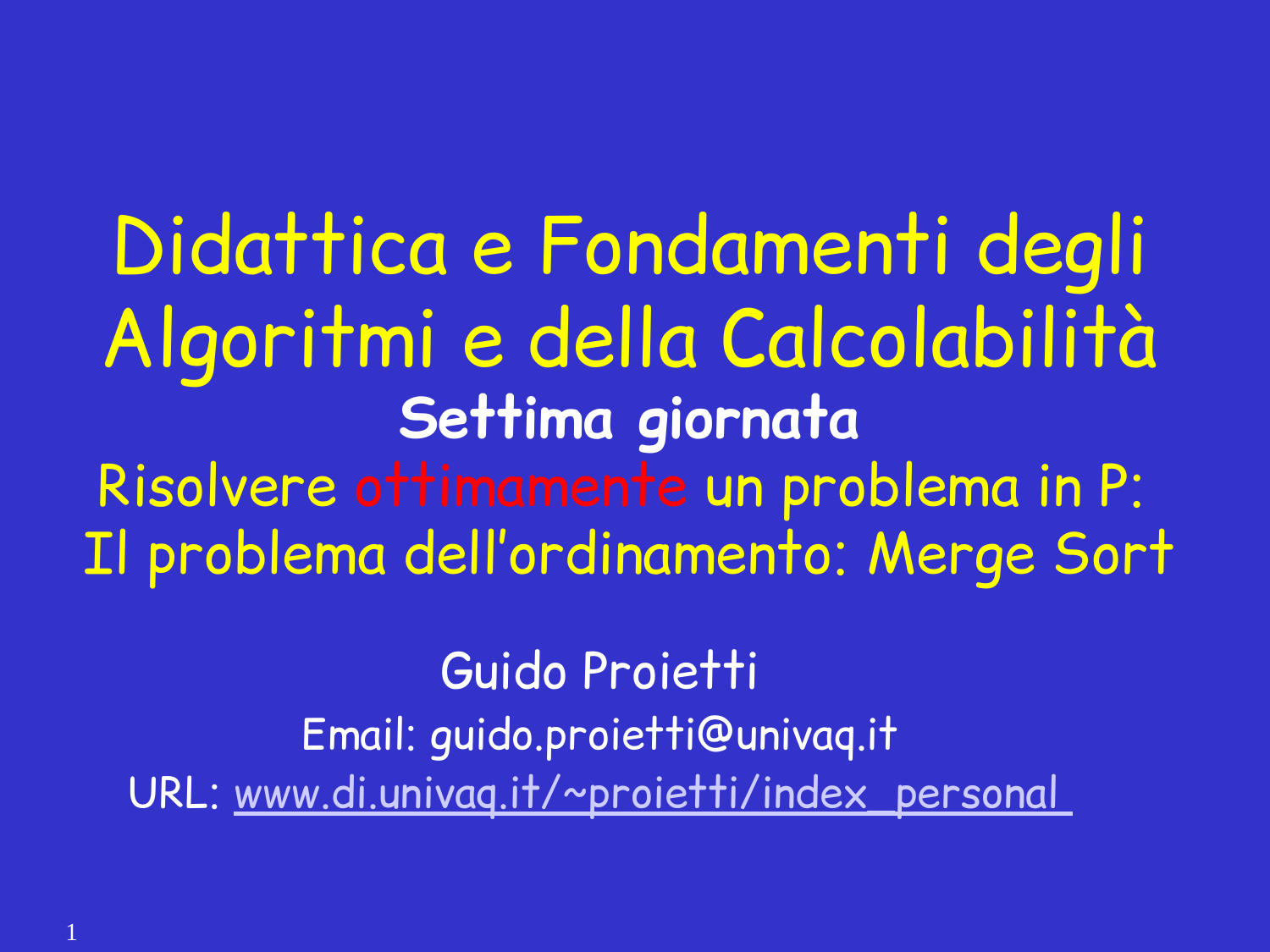

# Didattica e Fondamenti degli Algoritmi e della Calcolabilità Settima giornata Risolvere ottimamente un problema in P: Il problema dell’ordinamento: Merge Sort
Guido Proietti
Email: guido.proietti@univaq.it
URL: www.di.univaq.it/~proietti/index_personal
1